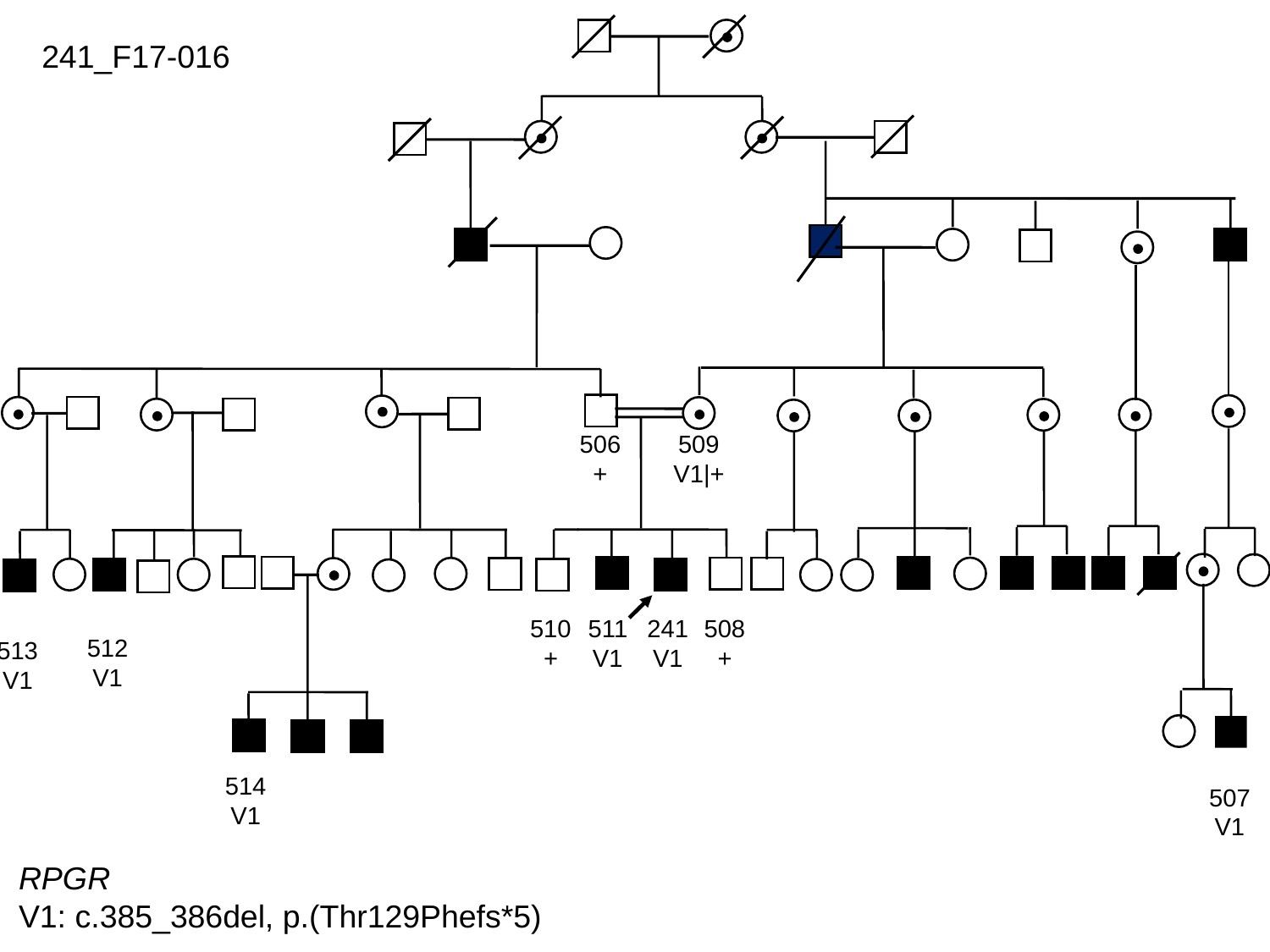

241_F17-016

506
+
509
V1|+

511
V1
241
V1
508
+
510
+
512
V1
513
V1

514
V1
507
V1
RPGR
V1: c.385_386del, p.(Thr129Phefs*5)